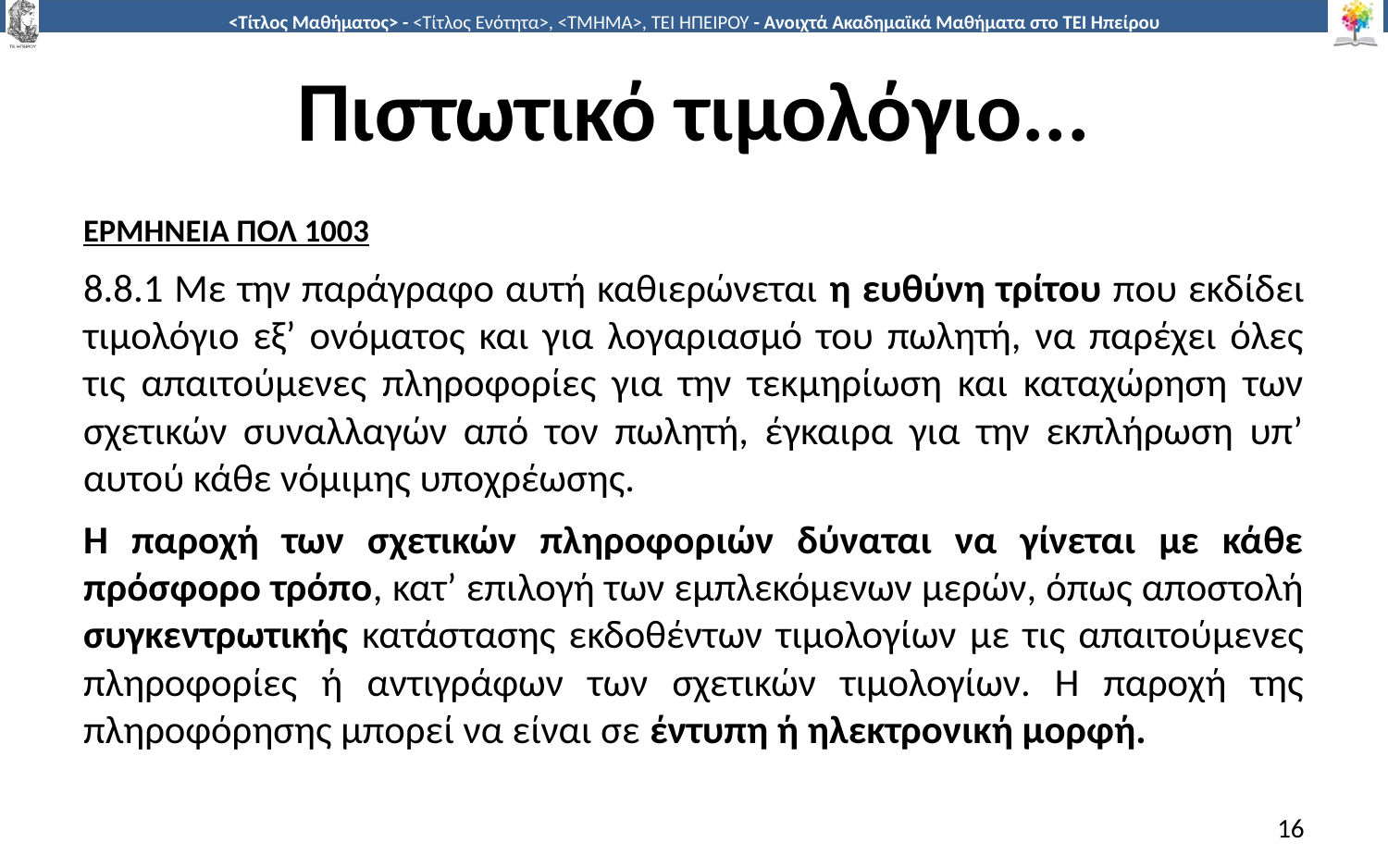

# Πιστωτικό τιμολόγιο...
ΕΡΜΗΝΕΙΑ ΠΟΛ 1003
8.8.1 Με την παράγραφο αυτή καθιερώνεται η ευθύνη τρίτου που εκδίδει τιμολόγιο εξ’ ονόματος και για λογαριασμό του πωλητή, να παρέχει όλες τις απαιτούμενες πληροφορίες για την τεκμηρίωση και καταχώρηση των σχετικών συναλλαγών από τον πωλητή, έγκαιρα για την εκπλήρωση υπ’ αυτού κάθε νόμιμης υποχρέωσης.
Η παροχή των σχετικών πληροφοριών δύναται να γίνεται με κάθε πρόσφορο τρόπο, κατ’ επιλογή των εμπλεκόμενων μερών, όπως αποστολή συγκεντρωτικής κατάστασης εκδοθέντων τιμολογίων με τις απαιτούμενες πληροφορίες ή αντιγράφων των σχετικών τιμολογίων. Η παροχή της πληροφόρησης μπορεί να είναι σε έντυπη ή ηλεκτρονική μορφή.

16